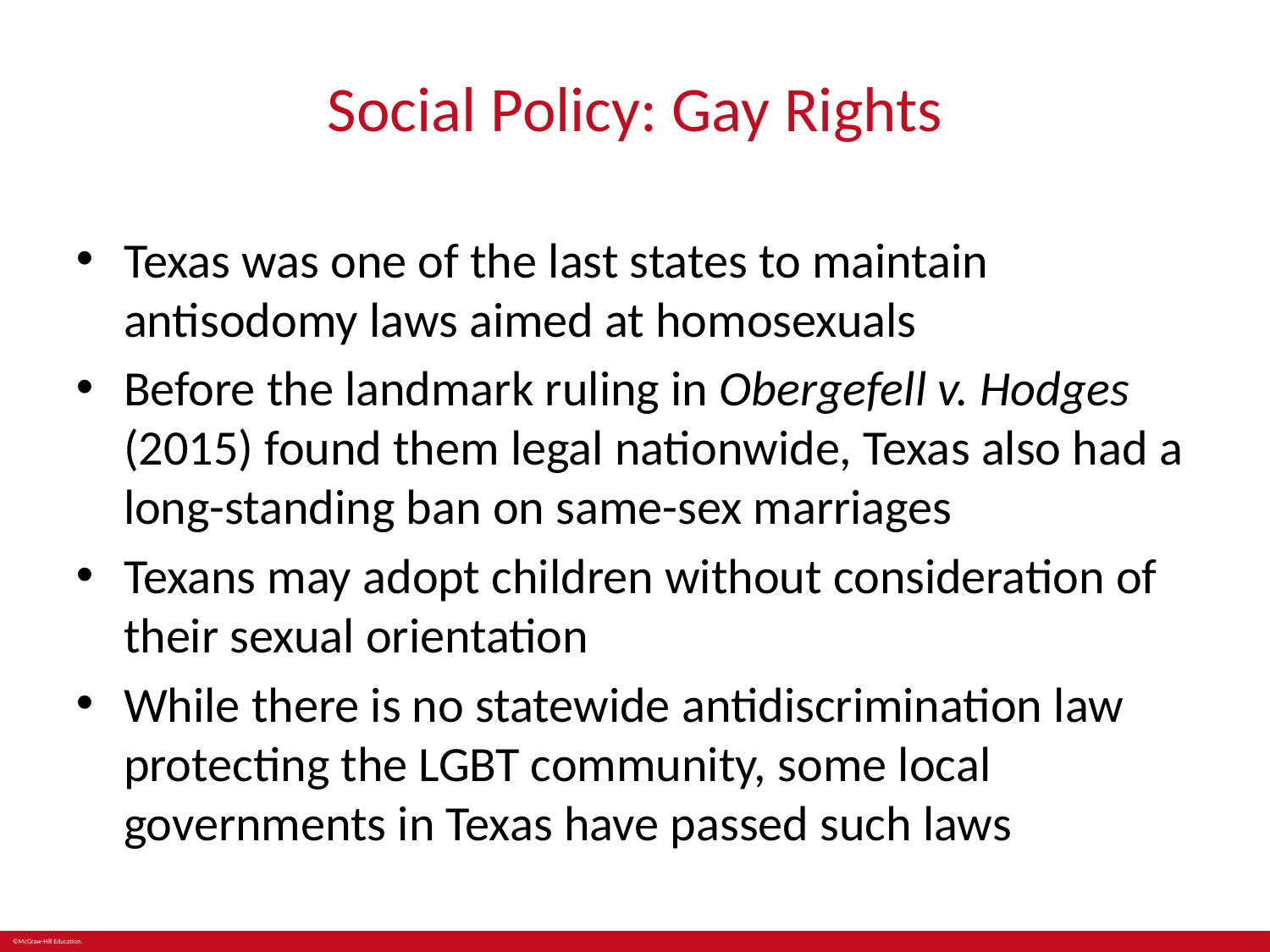

# Social Policy: Gay Rights
Texas was one of the last states to maintain antisodomy laws aimed at homosexuals
Before the landmark ruling in Obergefell v. Hodges (2015) found them legal nationwide, Texas also had a long-standing ban on same-sex marriages
Texans may adopt children without consideration of their sexual orientation
While there is no statewide antidiscrimination law protecting the LGBT community, some local governments in Texas have passed such laws